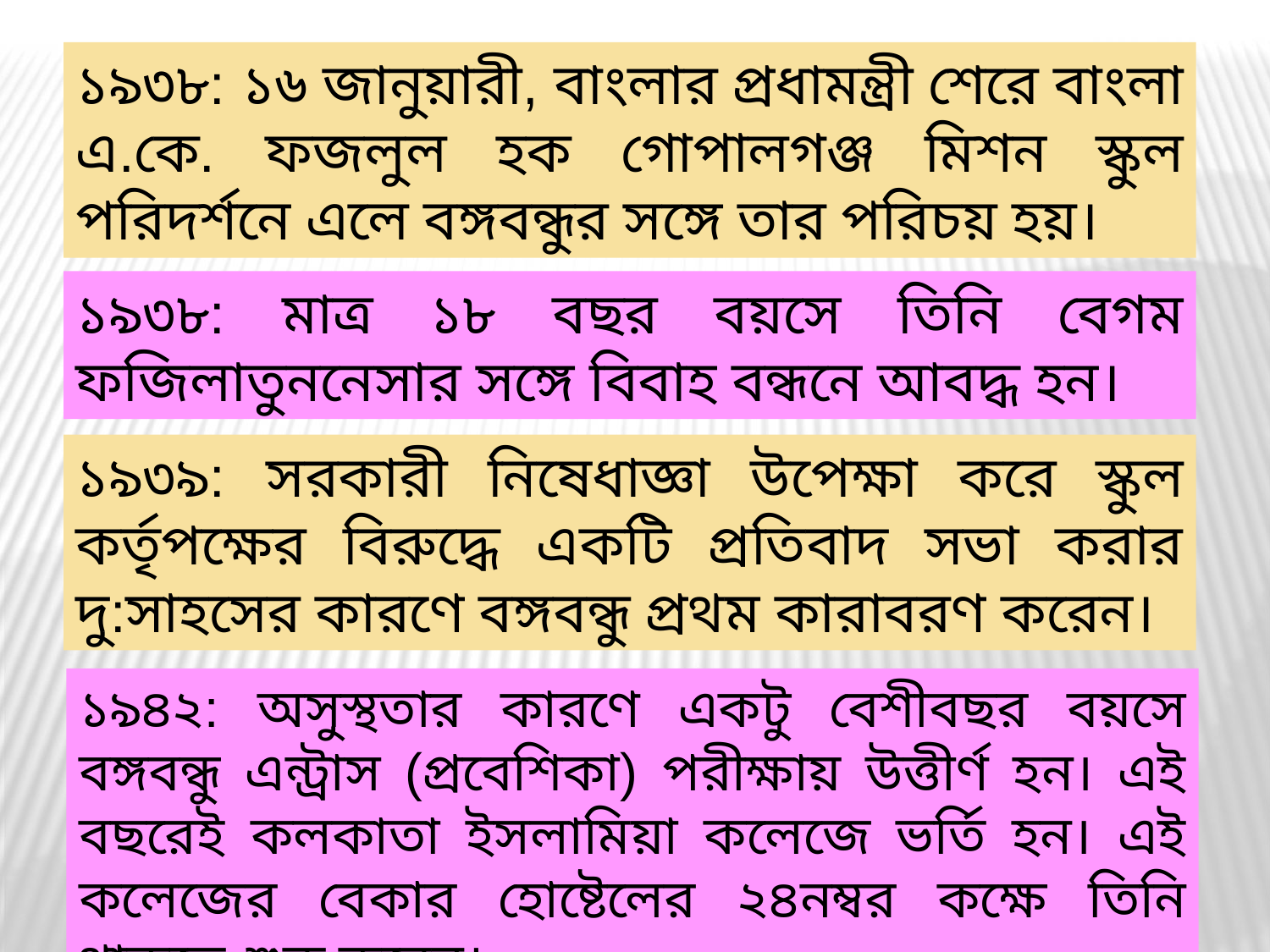

১৯৩৮: ১৬ জানুয়ারী, বাংলার প্রধামন্ত্রী শেরে বাংলা এ.কে. ফজলুল হক গোপালগঞ্জ মিশন স্কুল পরিদর্শনে এলে বঙ্গবন্ধুর সঙ্গে তার পরিচয় হয়।
১৯৩৮: মাত্র ১৮ বছর বয়সে তিনি বেগম ফজিলাতুননেসার সঙ্গে বিবাহ বন্ধনে আবদ্ধ হন।
১৯৩৯: সরকারী নিষেধাজ্ঞা উপেক্ষা করে স্কুল কর্তৃপক্ষের বিরুদ্ধে একটি প্রতিবাদ সভা করার দু:সাহসের কারণে বঙ্গবন্ধু প্রথম কারাবরণ করেন।
১৯৪২: অসুস্থতার কারণে একটু বেশীবছর বয়সে বঙ্গবন্ধু এন্ট্রাস (প্রবেশিকা) পরীক্ষায় উত্তীর্ণ হন। এই বছরেই কলকাতা ইসলামিয়া কলেজে ভর্তি হন। এই কলেজের বেকার হোষ্টেলের ২৪নম্বর কক্ষে তিনি থাকতে শুরু করেন।